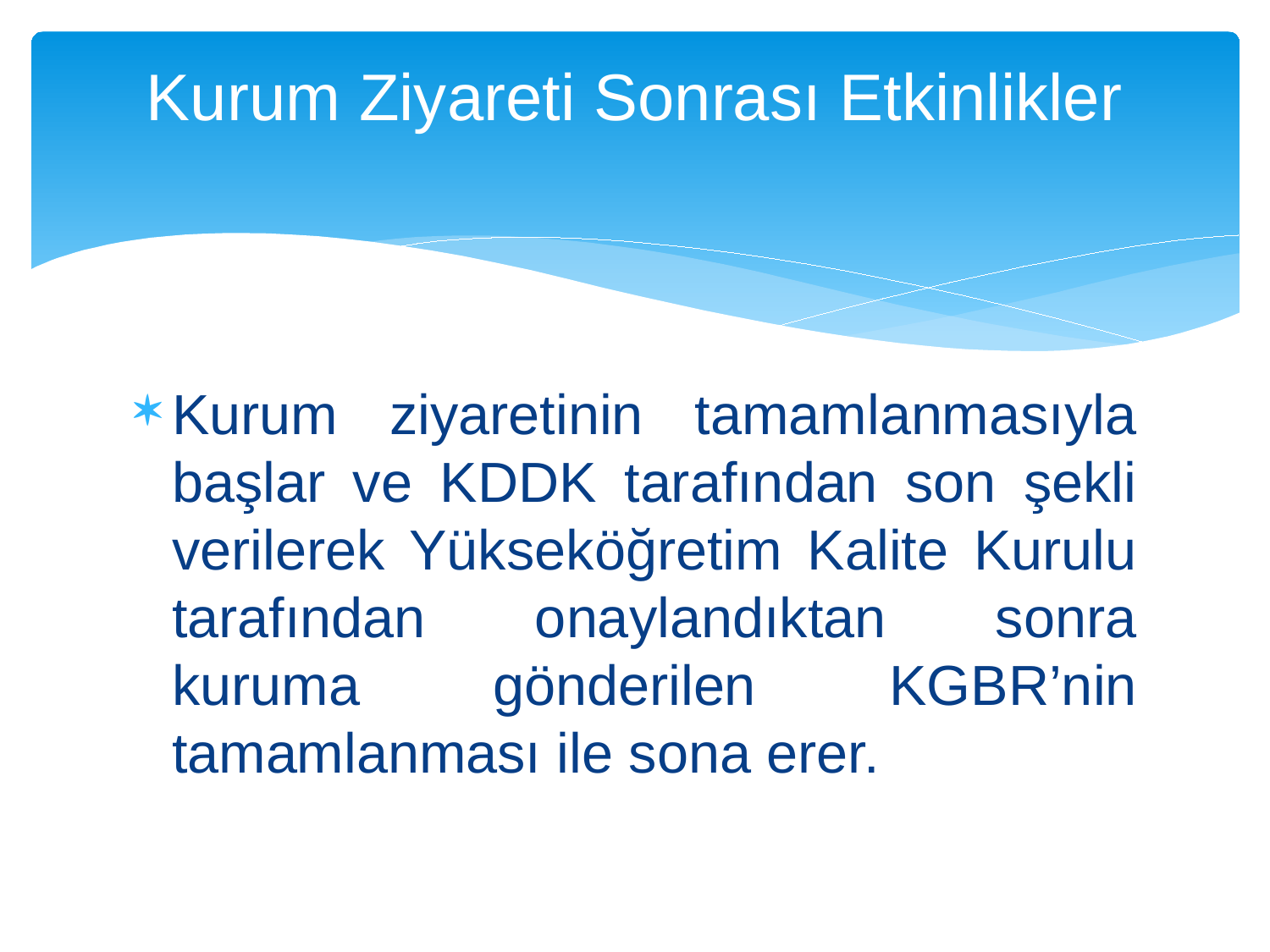

# Kurum Ziyareti Sonrası Etkinlikler
Kurum ziyaretinin tamamlanmasıyla başlar ve KDDK tarafından son şekli verilerek Yükseköğretim Kalite Kurulu tarafından onaylandıktan sonra kuruma gönderilen KGBR’nin tamamlanması ile sona erer.